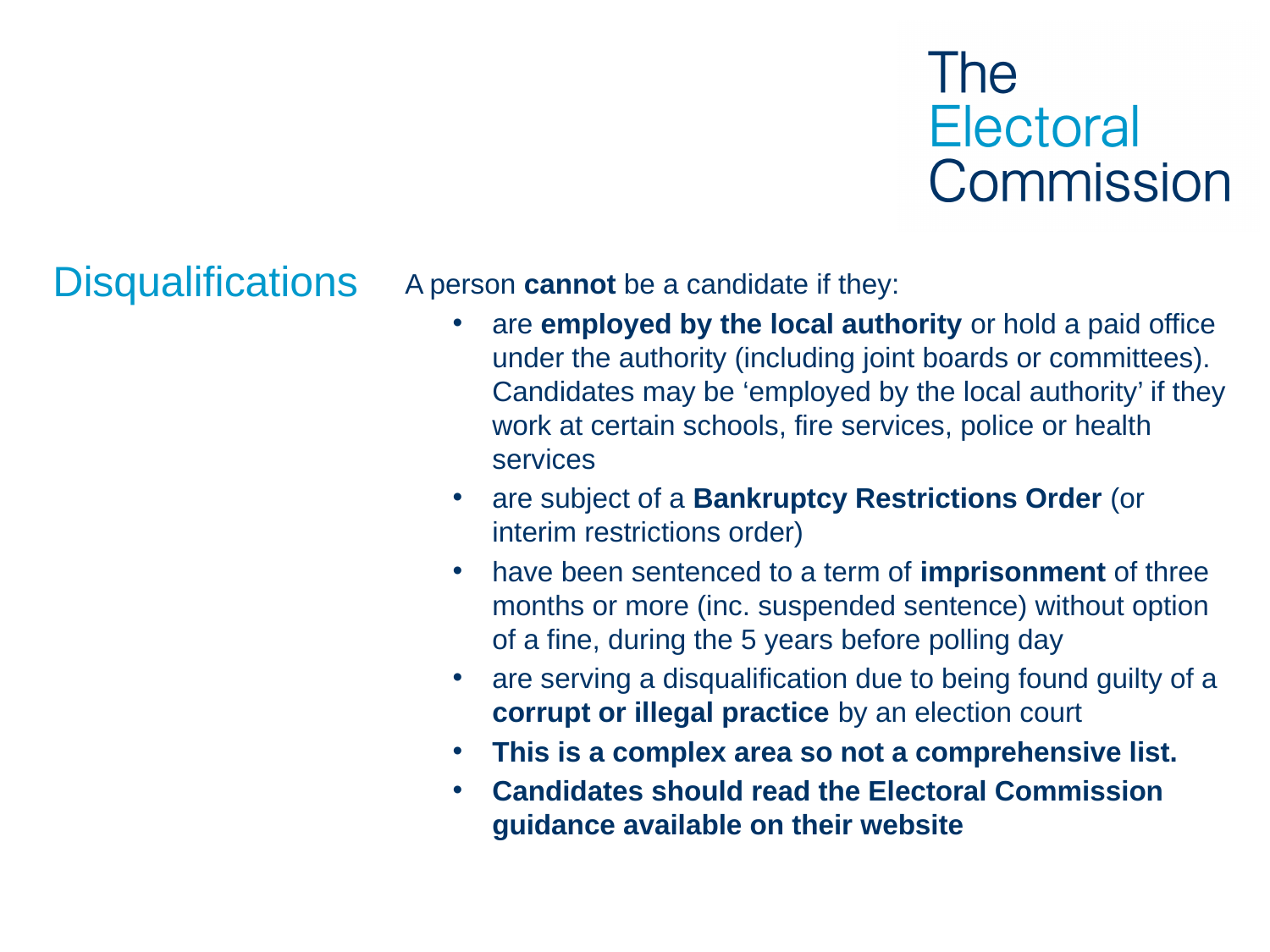

# Disqualifications
A person cannot be a candidate if they:
are employed by the local authority or hold a paid office under the authority (including joint boards or committees). Candidates may be ‘employed by the local authority’ if they work at certain schools, fire services, police or health services
are subject of a Bankruptcy Restrictions Order (or interim restrictions order)
have been sentenced to a term of imprisonment of three months or more (inc. suspended sentence) without option of a fine, during the 5 years before polling day
are serving a disqualification due to being found guilty of a corrupt or illegal practice by an election court
This is a complex area so not a comprehensive list.
Candidates should read the Electoral Commission guidance available on their website